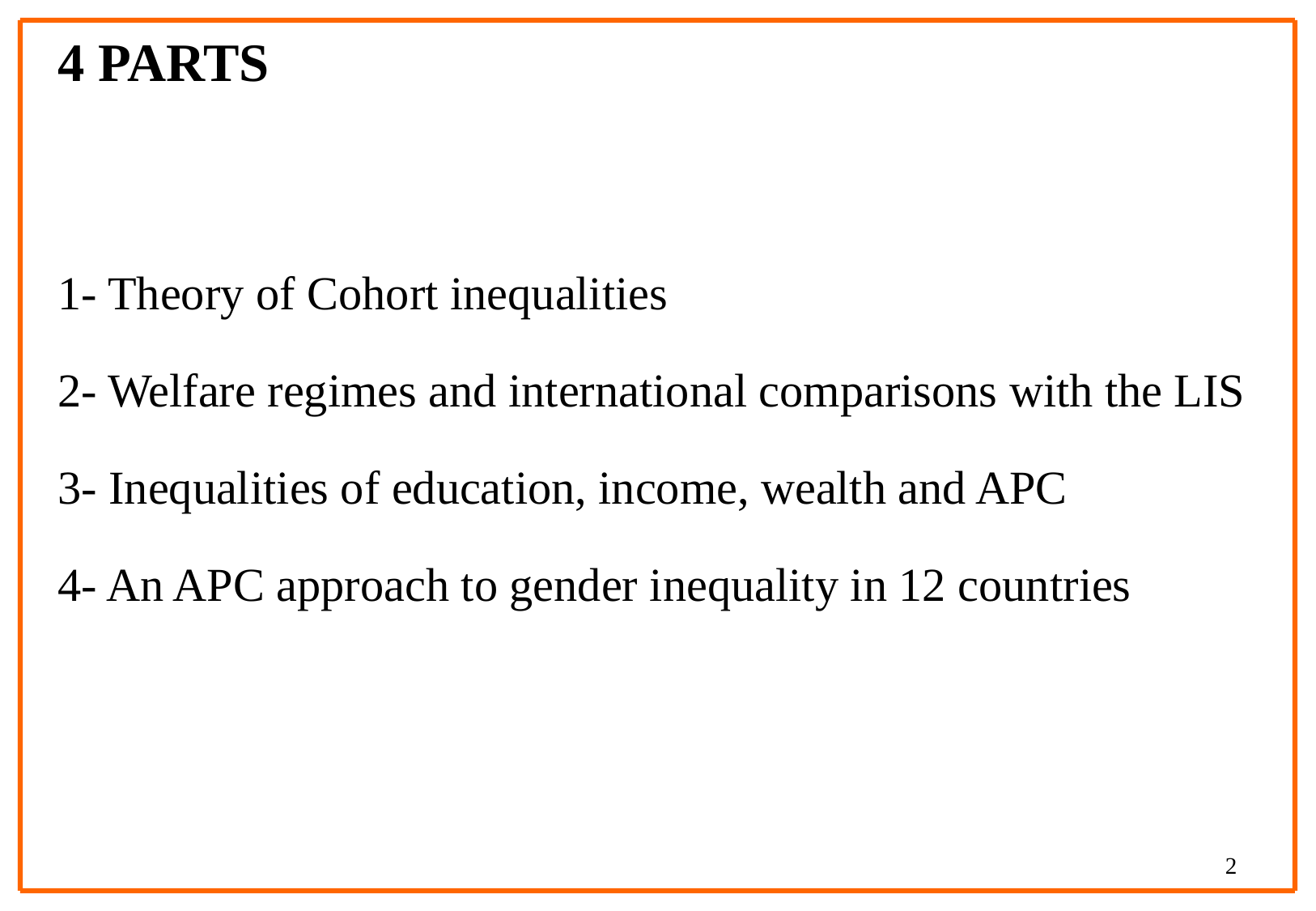

4 PARTS

1- Theory of Cohort inequalities
2- Welfare regimes and international comparisons with the LIS
3- Inequalities of education, income, wealth and APC
4- An APC approach to gender inequality in 12 countries
2